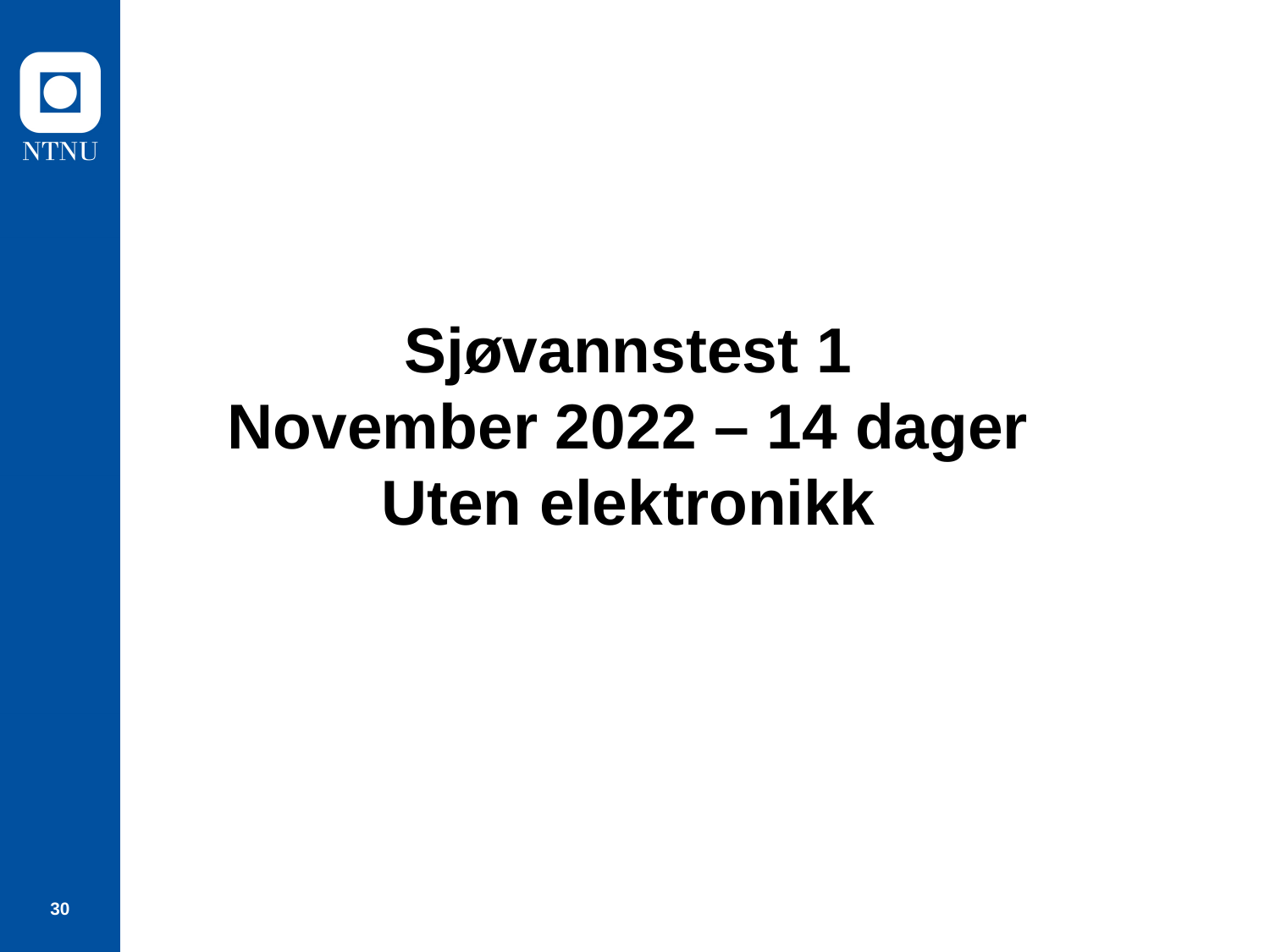

# Sjøvannstest 1 November 2022 – 14 dager Uten elektronikk